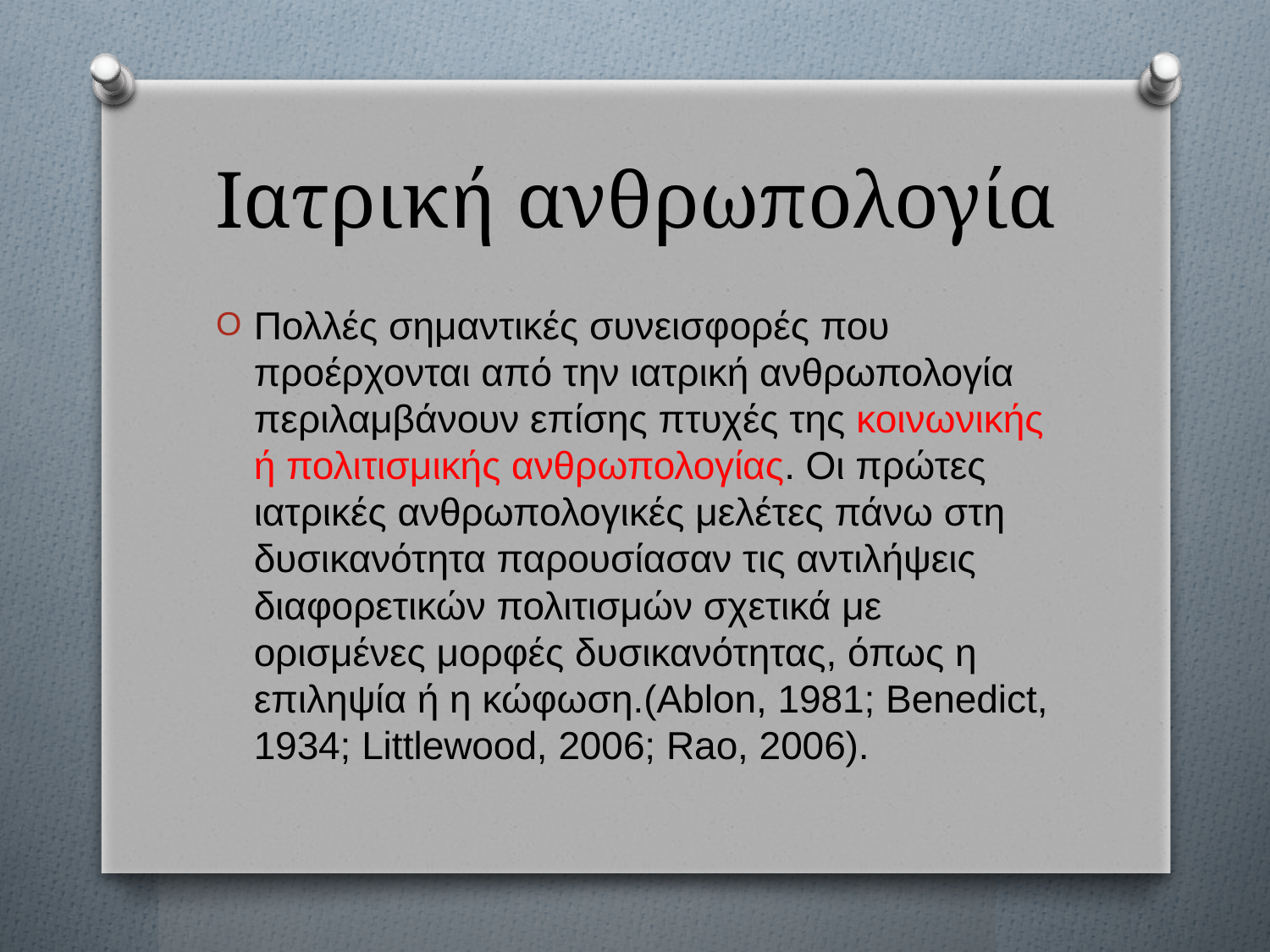

# Ιατρική ανθρωπολογία
Πολλές σημαντικές συνεισφορές που προέρχονται από την ιατρική ανθρωπολογία περιλαμβάνουν επίσης πτυχές της κοινωνικής ή πολιτισμικής ανθρωπολογίας. Οι πρώτες ιατρικές ανθρωπολογικές μελέτες πάνω στη δυσικανότητα παρουσίασαν τις αντιλήψεις διαφορετικών πολιτισμών σχετικά με ορισμένες μορφές δυσικανότητας, όπως η επιληψία ή η κώφωση.(Ablon, 1981; Benedict, 1934; Littlewood, 2006; Rao, 2006).